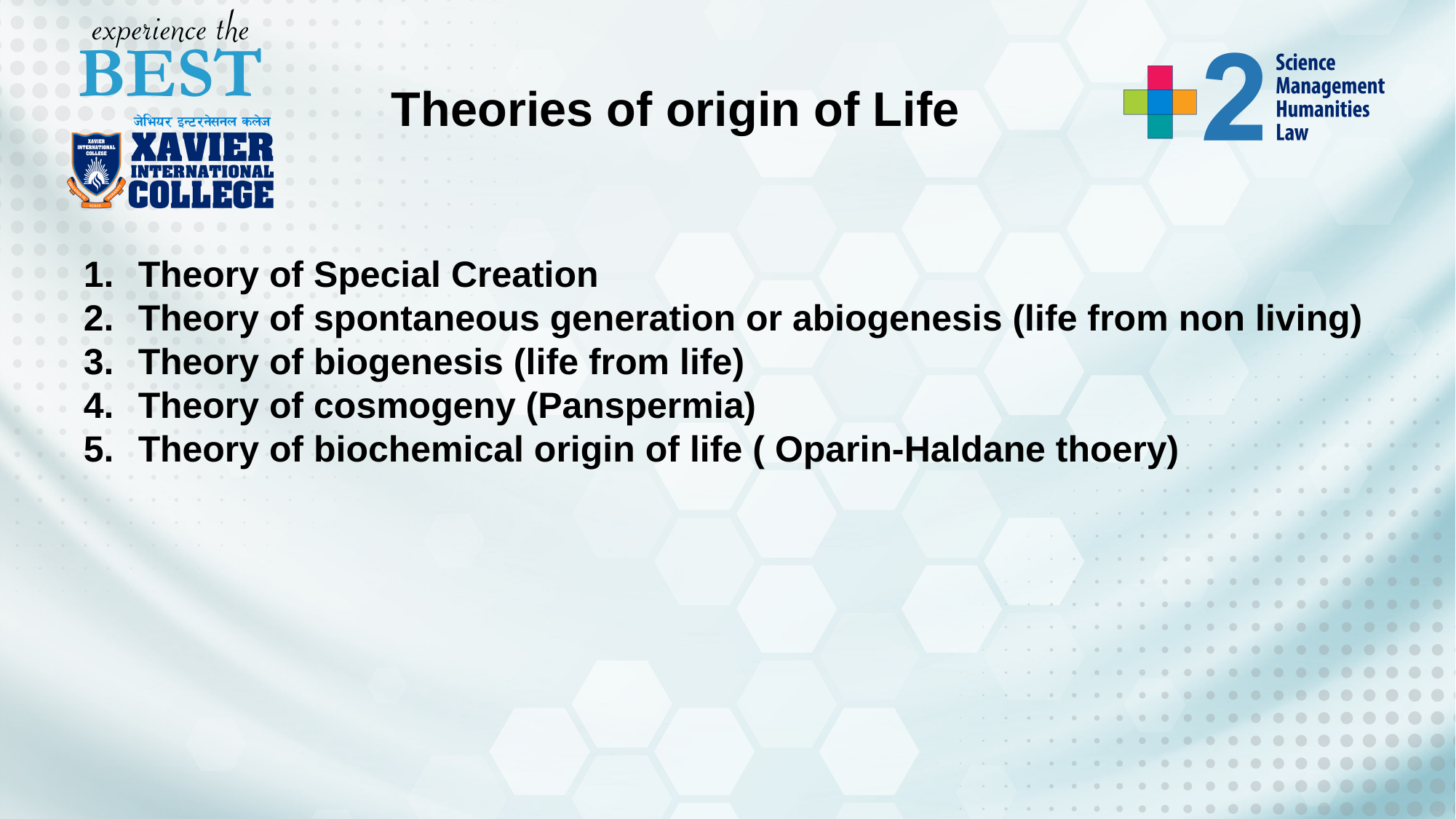

Theories of origin of Life

Theory of Special Creation
Theory of spontaneous generation or abiogenesis (life from non living)
Theory of biogenesis (life from life)
Theory of cosmogeny (Panspermia)
Theory of biochemical origin of life ( Oparin-Haldane thoery)